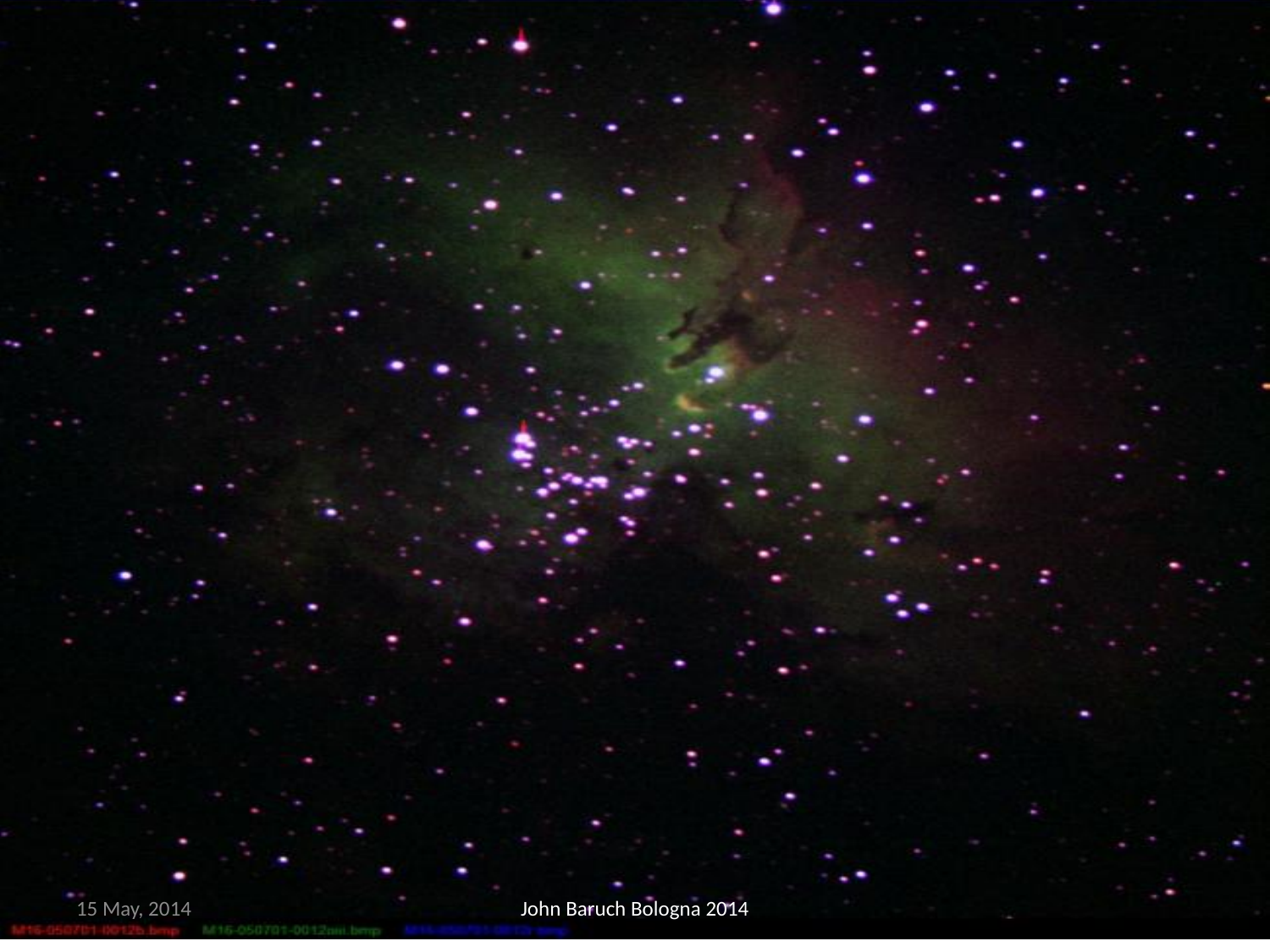

#

15 May, 2014
John Baruch Bologna 2014